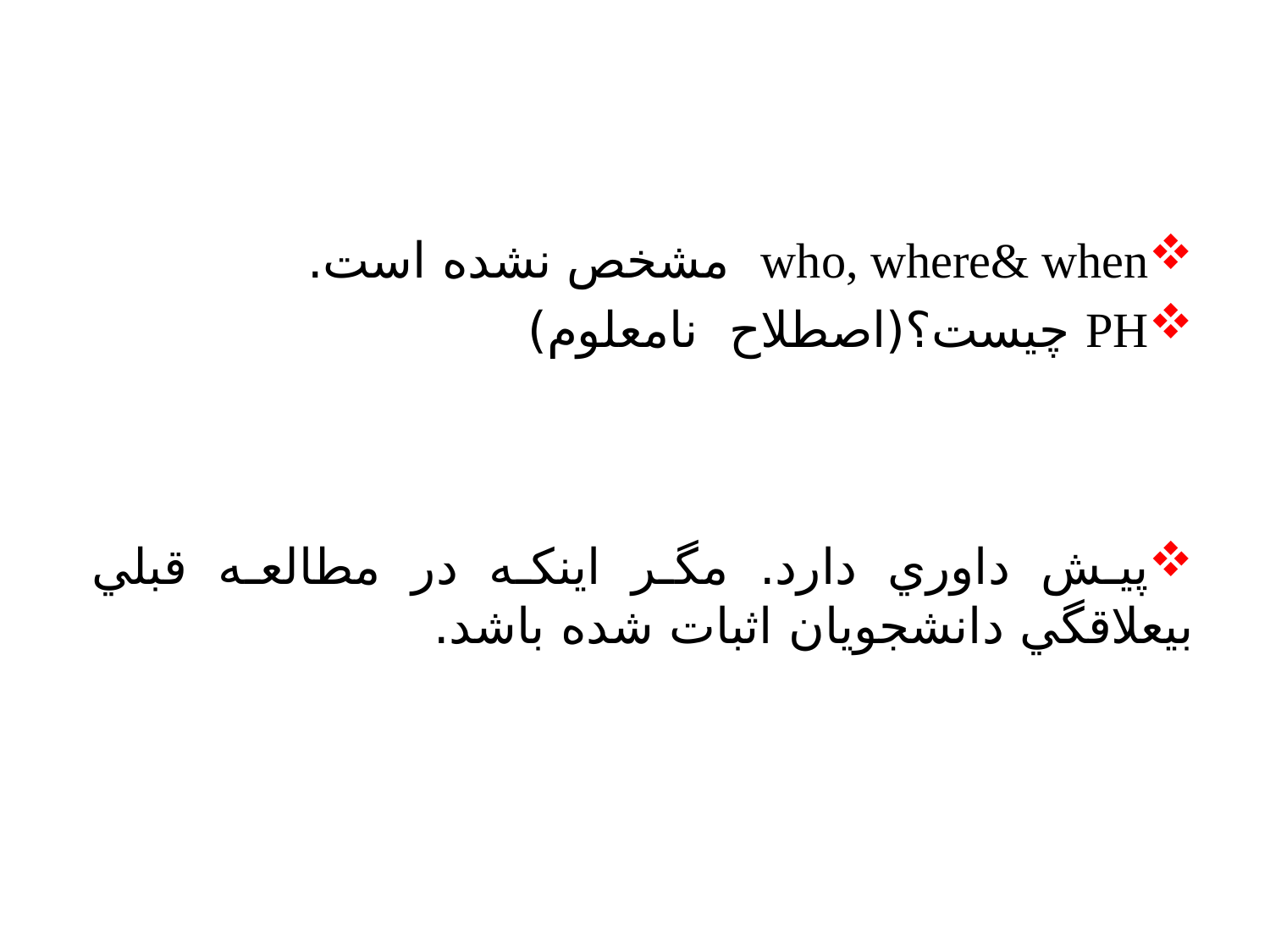

who, where& when  مشخص نشده است.
PH چيست؟(اصطلاح  نامعلوم)

پيش داوري دارد. مگر اينكه در مطالعه قبلي بي‏علاقگي دانشجويان اثبات شده باشد.